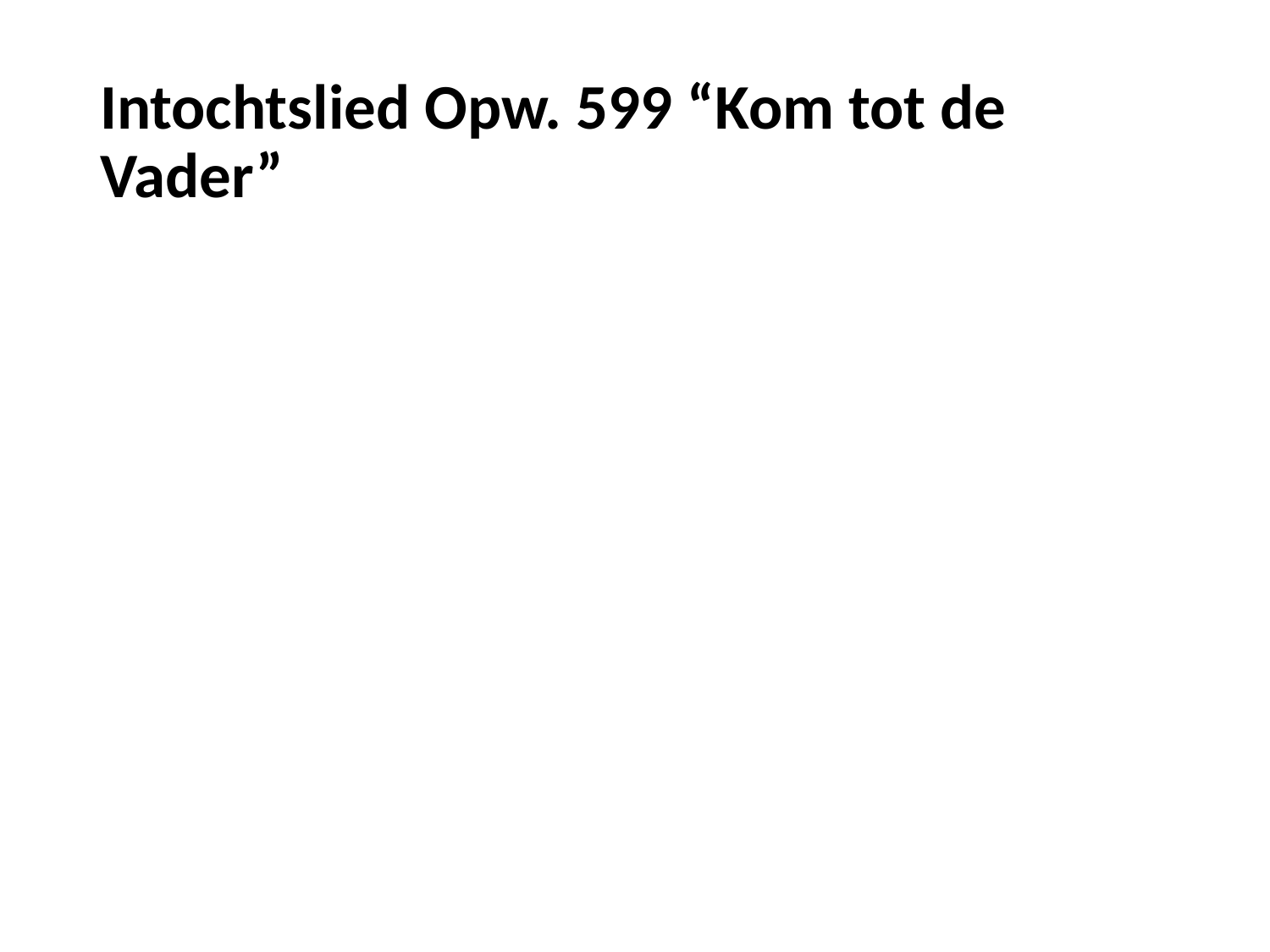

# Intochtslied Opw. 599 “Kom tot de Vader”